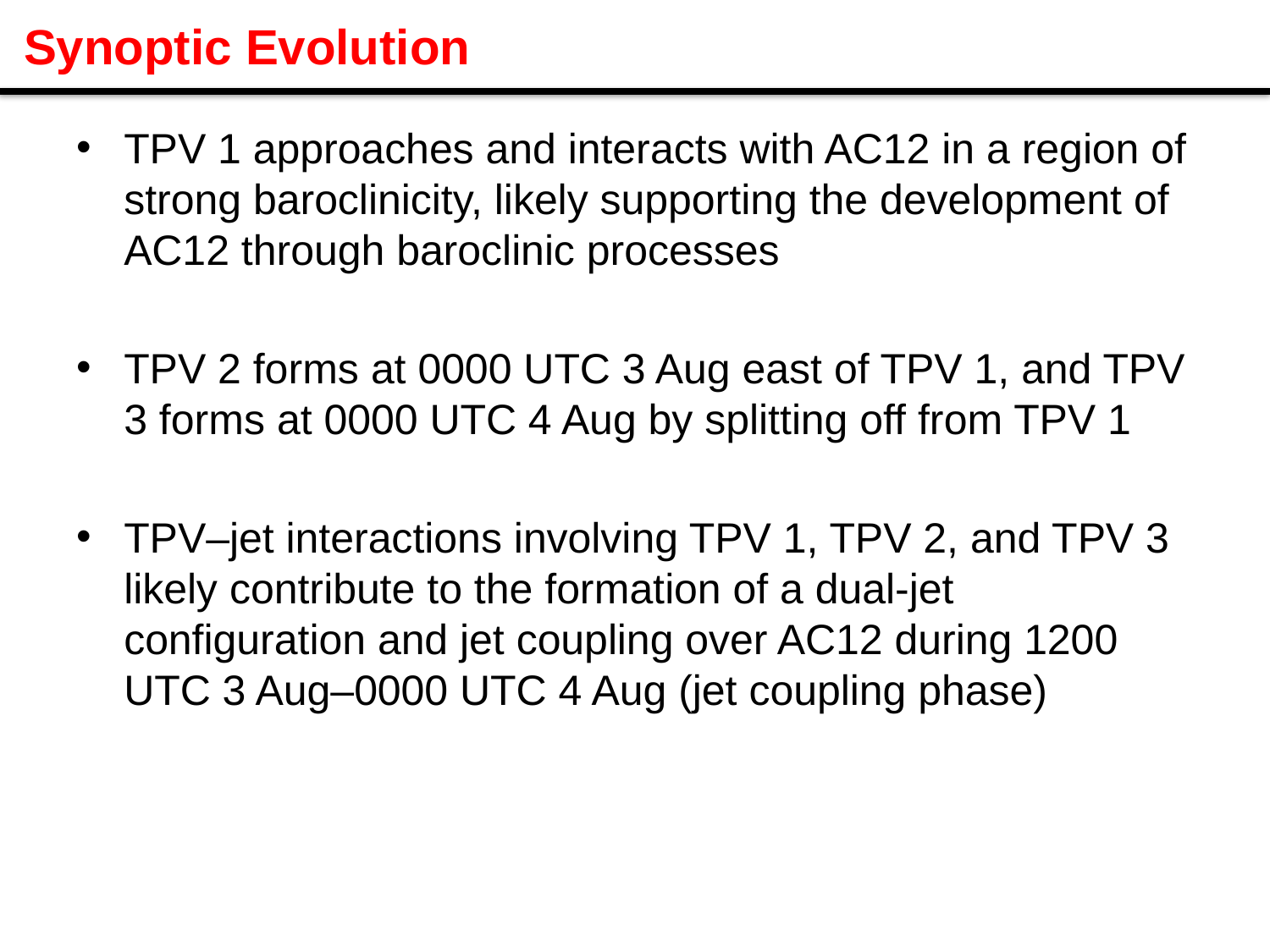

# Synoptic Evolution
TPV 1 approaches and interacts with AC12 in a region of strong baroclinicity, likely supporting the development of AC12 through baroclinic processes

TPV 2 forms at 0000 UTC 3 Aug east of TPV 1, and TPV 3 forms at 0000 UTC 4 Aug by splitting off from TPV 1

TPV–jet interactions involving TPV 1, TPV 2, and TPV 3 likely contribute to the formation of a dual-jet configuration and jet coupling over AC12 during 1200 UTC 3 Aug–0000 UTC 4 Aug (jet coupling phase)